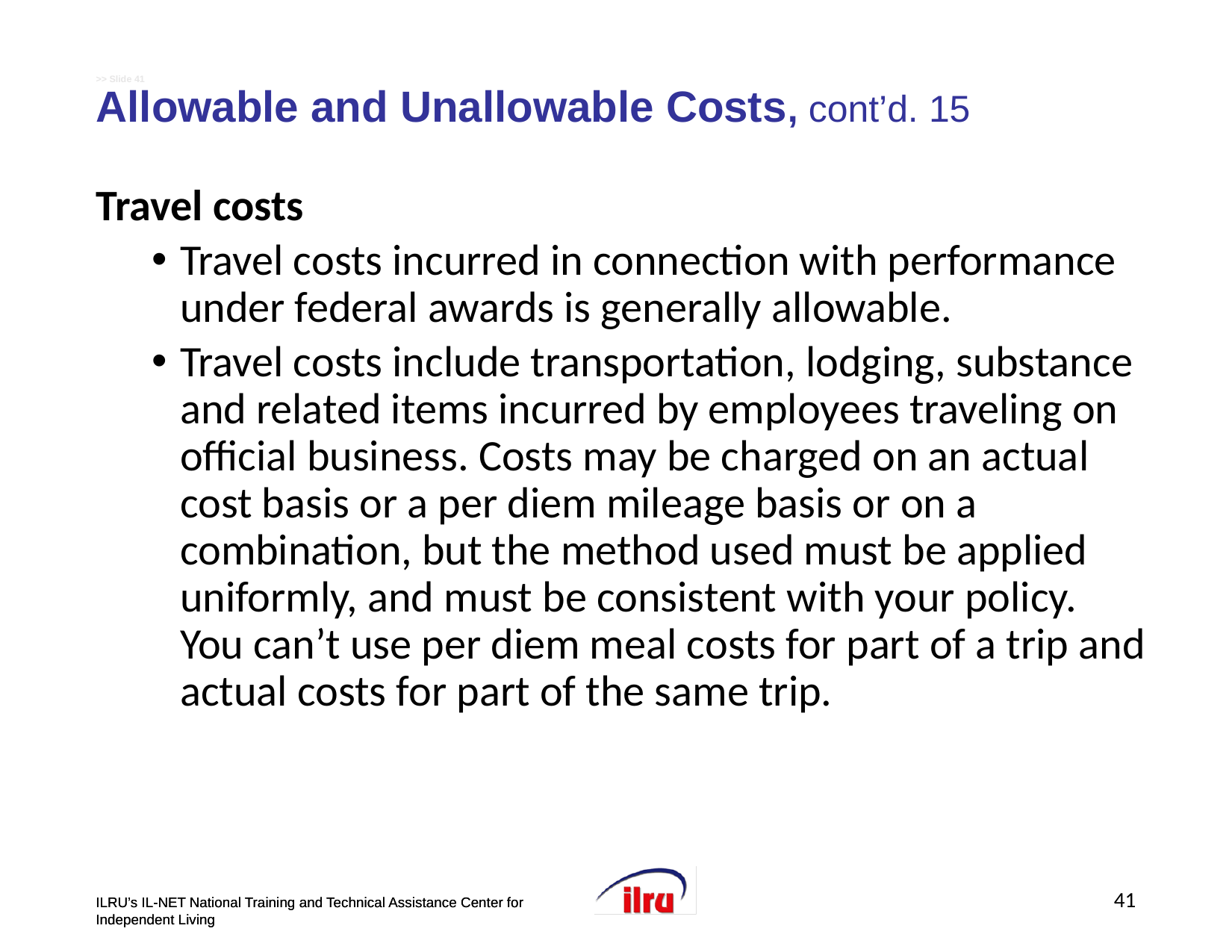

# >> Slide 41 Allowable and Unallowable Costs, cont’d. 15
Travel costs
Travel costs incurred in connection with performance under federal awards is generally allowable.
Travel costs include transportation, lodging, substance and related items incurred by employees traveling on official business. Costs may be charged on an actual cost basis or a per diem mileage basis or on a combination, but the method used must be applied uniformly, and must be consistent with your policy. You can’t use per diem meal costs for part of a trip and actual costs for part of the same trip.
41